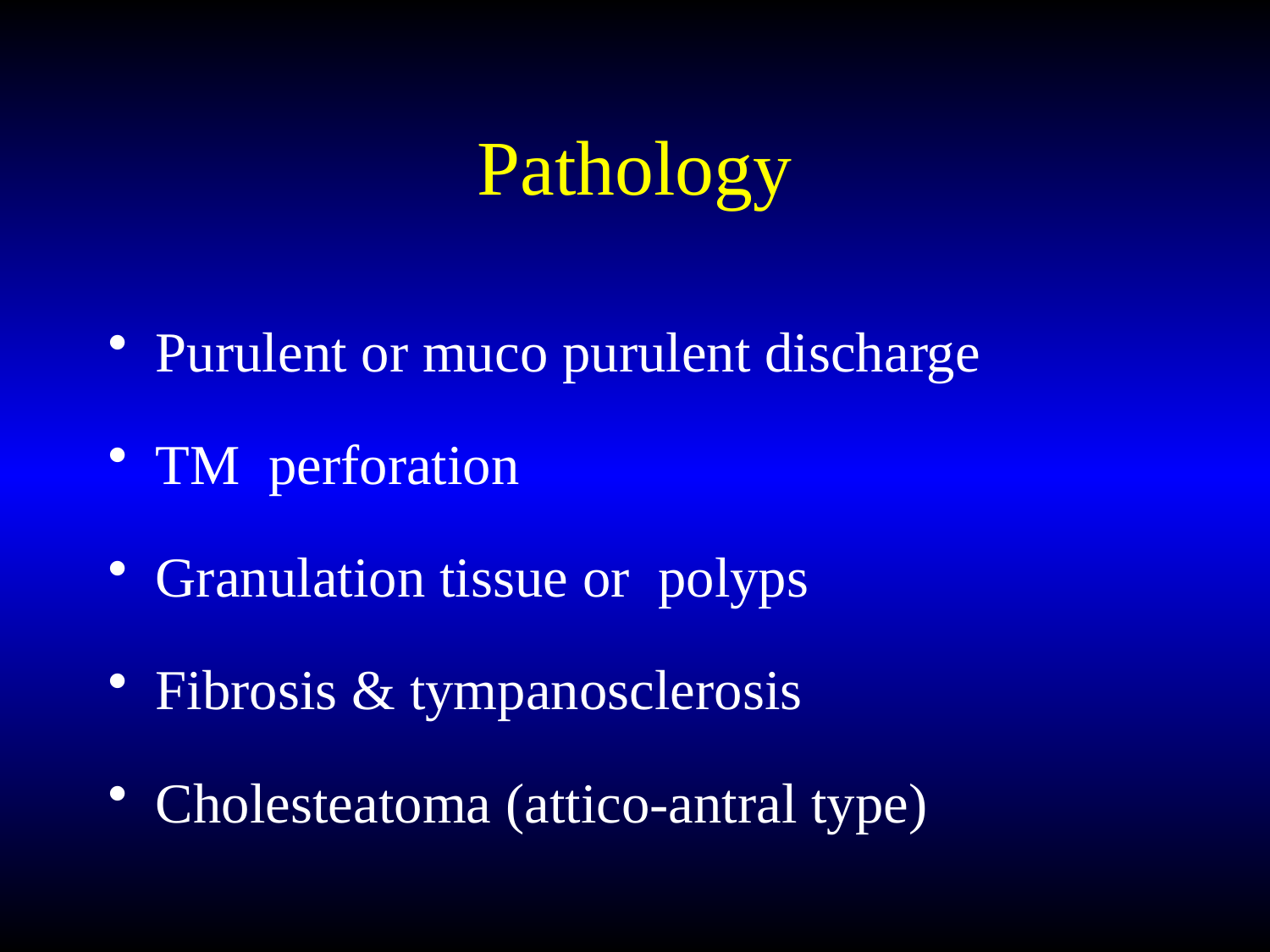

# Pathology
Purulent or muco purulent discharge
TM  perforation
Granulation tissue or  polyps
Fibrosis & tympanosclerosis
Cholesteatoma (attico-antral type)